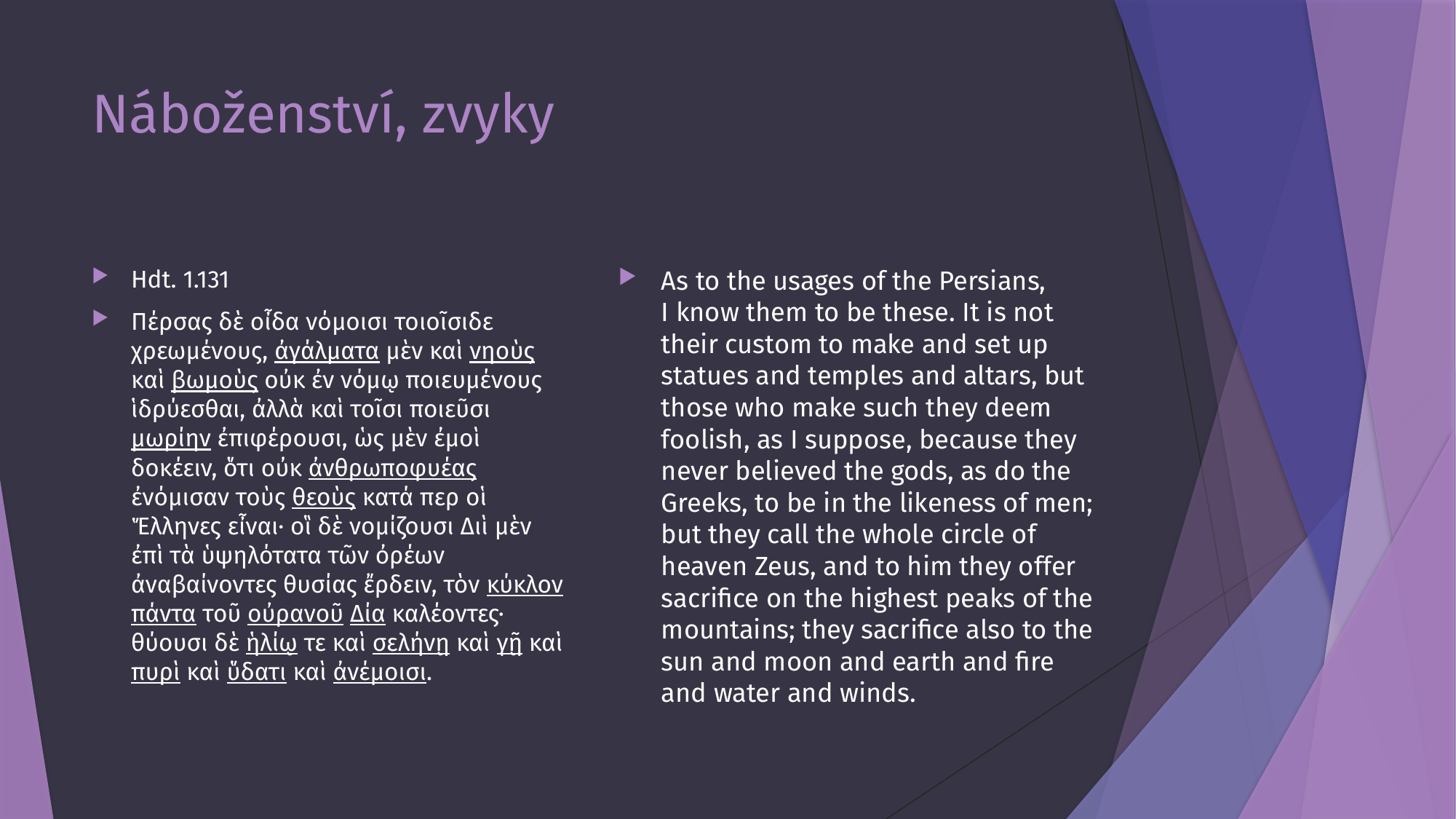

# Náboženství, zvyky
Hdt. 1.131
Πέρσας δὲ οἶδα νόμοισι τοιοῖσιδε χρεωμένους, ἀγάλματα μὲν καὶ νηοὺς καὶ βωμοὺς οὐκ ἐν νόμῳ ποιευμένους ἱδρύεσθαι, ἀλλὰ καὶ τοῖσι ποιεῦσι μωρίην ἐπιφέρουσι, ὡς μὲν ἐμοὶ δοκέειν, ὅτι οὐκ ἀνθρωποφυέας ἐνόμισαν τοὺς θεοὺς κατά περ οἱ Ἕλληνες εἶναι· οἳ δὲ νομίζουσι Διὶ μὲν ἐπὶ τὰ ὑψηλότατα τῶν ὀρέων ἀναβαίνοντες θυσίας ἔρδειν, τὸν κύκλον πάντα τοῦ οὐρανοῦ Δία καλέοντες· θύουσι δὲ ἡλίῳ τε καὶ σελήνῃ καὶ γῇ καὶ πυρὶ καὶ ὕδατι καὶ ἀνέμοισι.
As to the usages of the Persians, I know them to be these. It is not their custom to make and set up statues and temples and altars, but those who make such they deem foolish, as I suppose, because they never believed the gods, as do the Greeks, to be in the likeness of men; but they call the whole circle of heaven Zeus,​ and to him they offer sacrifice on the highest peaks of the mountains; they sacrifice also to the sun and moon and earth and fire and water and winds.